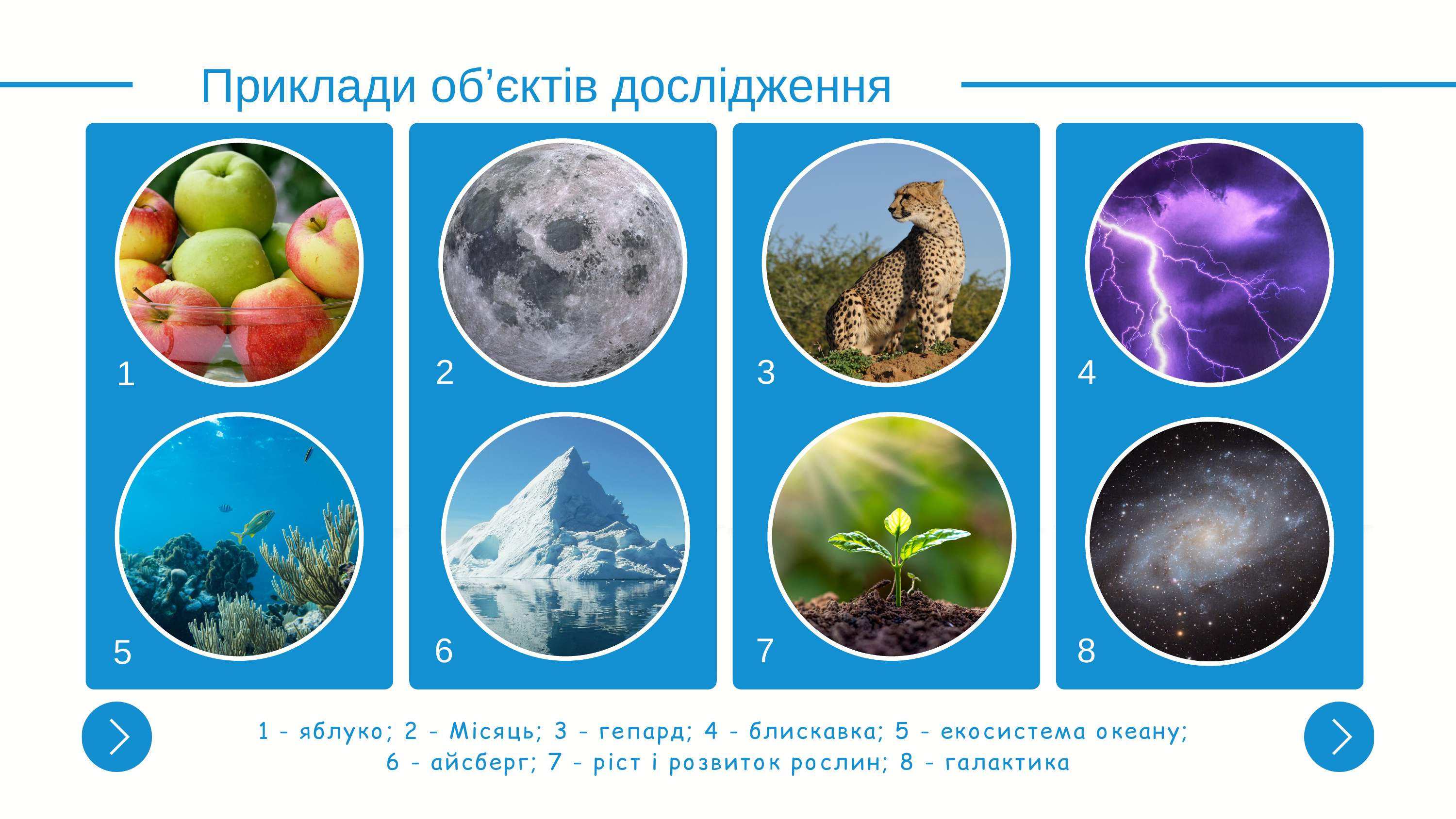

Приклади об’єктів дослідження

1

5

2
3
4

6
7
8

1 - яблуко; 2 - Місяць; 3 - гепард; 4 - блискавка; 5 - екосистема океану;
6 - айсберг; 7 - ріст і розвиток рослин; 8 - галактика